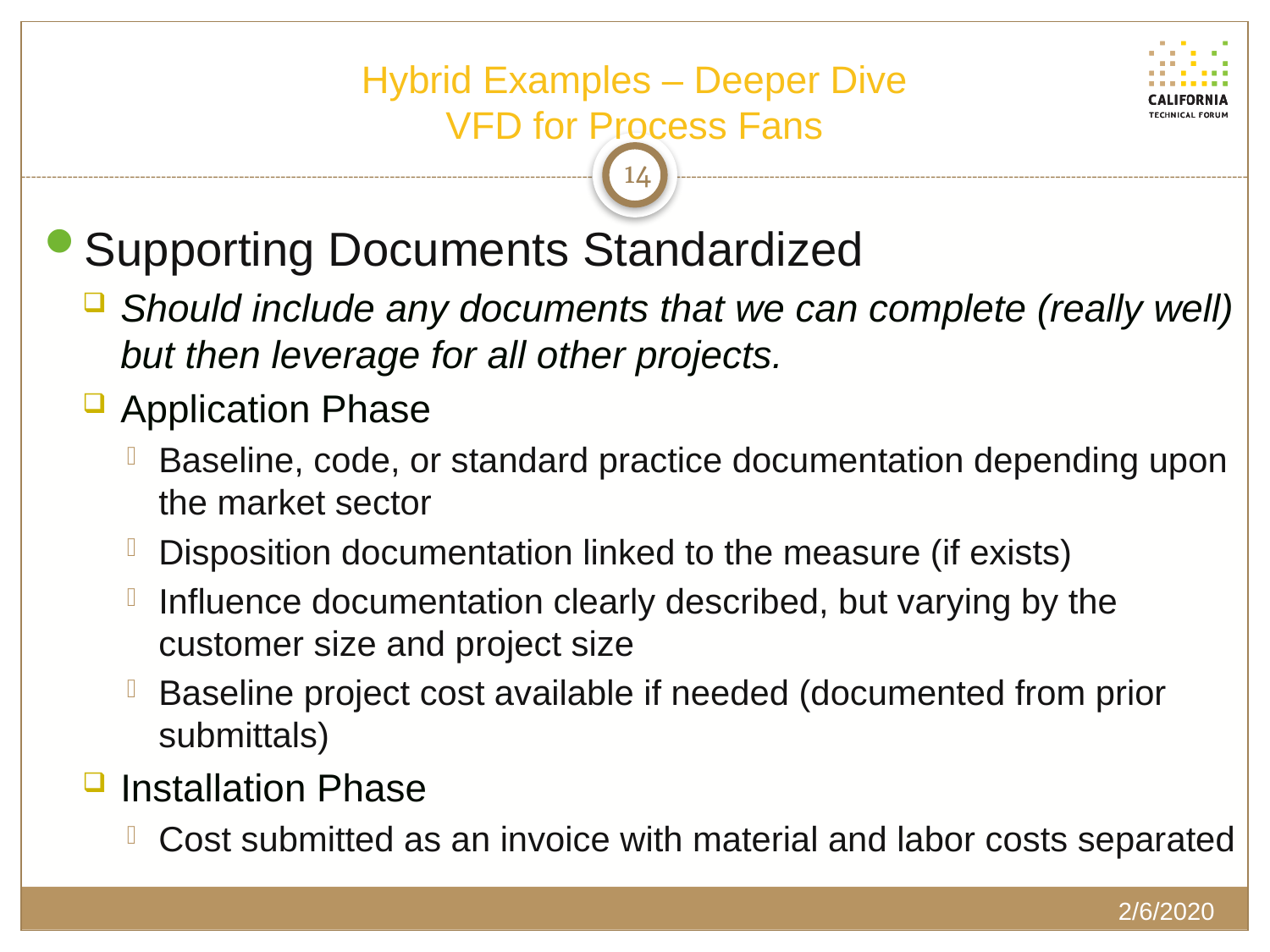

# Hybrid Examples – Deeper Dive VFD for Process Fans
14
Supporting Documents Standardized
Should include any documents that we can complete (really well) but then leverage for all other projects.
Application Phase
Baseline, code, or standard practice documentation depending upon the market sector
Disposition documentation linked to the measure (if exists)
Influence documentation clearly described, but varying by the customer size and project size
Baseline project cost available if needed (documented from prior submittals)
Installation Phase
Cost submitted as an invoice with material and labor costs separated
2/6/2020